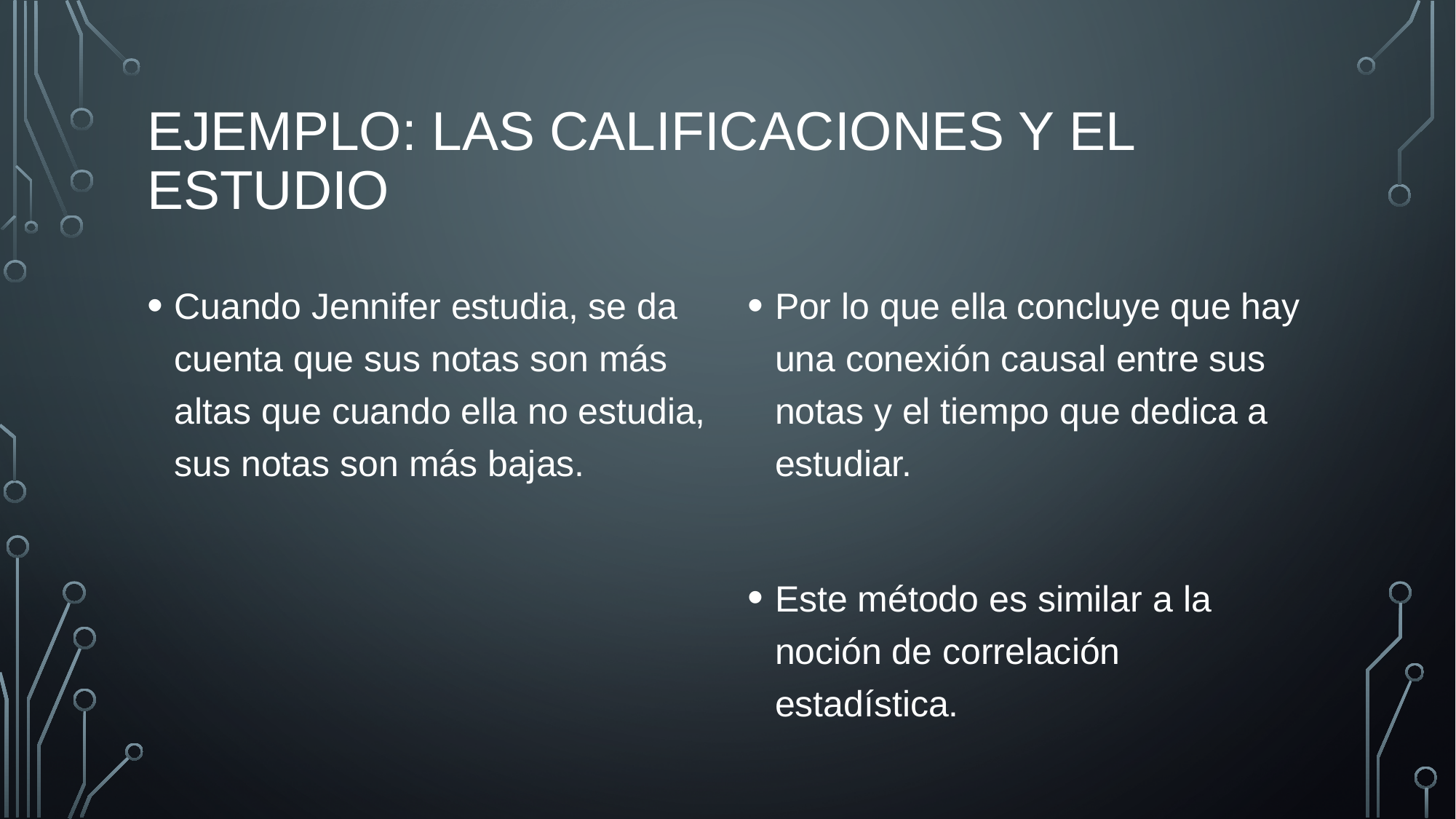

# Ejemplo: las calificaciones y el estudio
Cuando Jennifer estudia, se da cuenta que sus notas son más altas que cuando ella no estudia, sus notas son más bajas.
Por lo que ella concluye que hay una conexión causal entre sus notas y el tiempo que dedica a estudiar.

Este método es similar a la noción de correlación estadística.